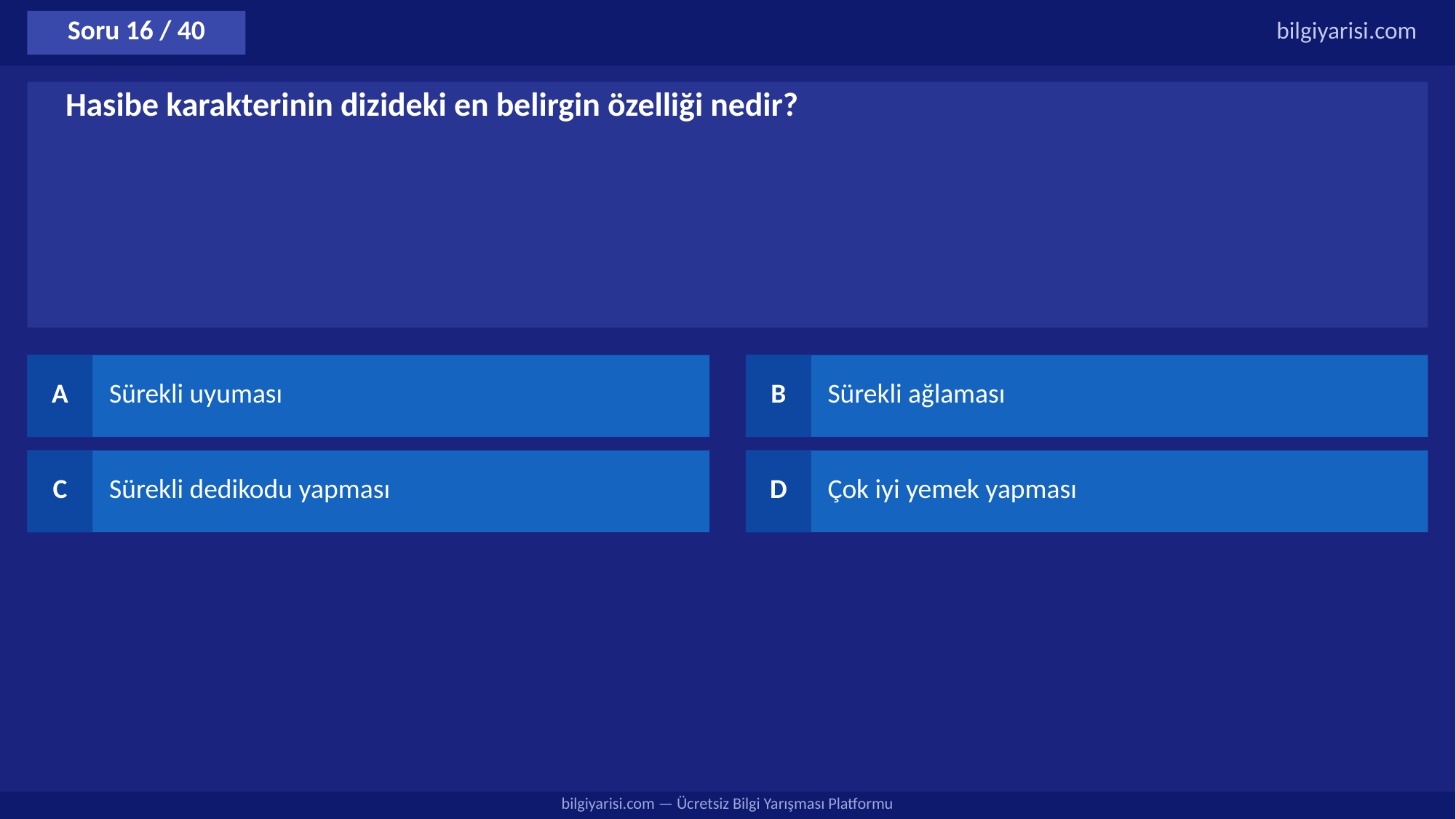

Soru 16 / 40
bilgiyarisi.com

Hasibe karakterinin dizideki en belirgin özelliği nedir?

A
Sürekli uyuması

B
Sürekli ağlaması

C
Sürekli dedikodu yapması

D
Çok iyi yemek yapması
bilgiyarisi.com — Ücretsiz Bilgi Yarışması Platformu